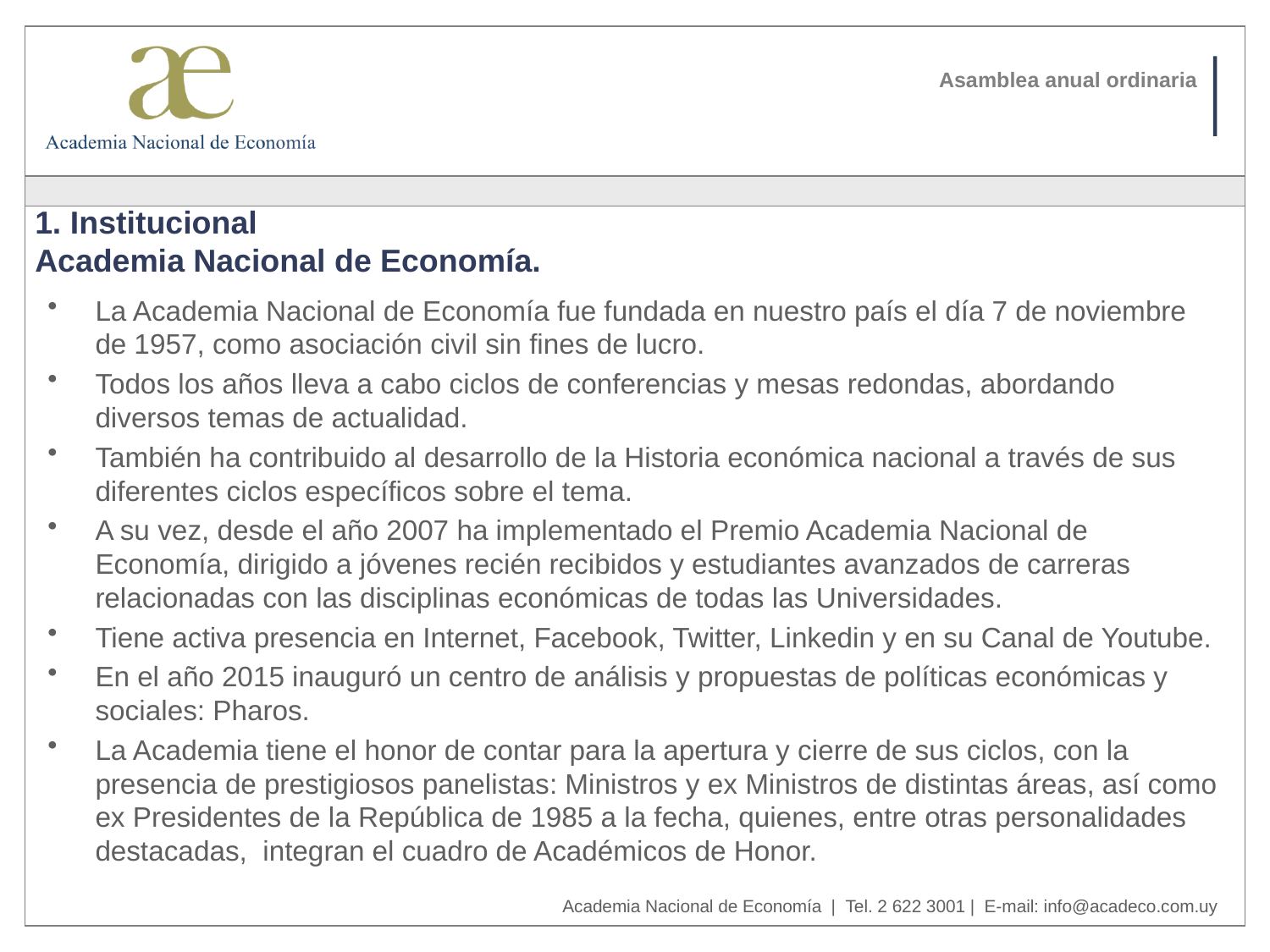

# 1. Institucional Academia Nacional de Economía.
La Academia Nacional de Economía fue fundada en nuestro país el día 7 de noviembre de 1957, como asociación civil sin fines de lucro.
Todos los años lleva a cabo ciclos de conferencias y mesas redondas, abordando diversos temas de actualidad.
También ha contribuido al desarrollo de la Historia económica nacional a través de sus diferentes ciclos específicos sobre el tema.
A su vez, desde el año 2007 ha implementado el Premio Academia Nacional de Economía, dirigido a jóvenes recién recibidos y estudiantes avanzados de carreras relacionadas con las disciplinas económicas de todas las Universidades.
Tiene activa presencia en Internet, Facebook, Twitter, Linkedin y en su Canal de Youtube.
En el año 2015 inauguró un centro de análisis y propuestas de políticas económicas y sociales: Pharos.
La Academia tiene el honor de contar para la apertura y cierre de sus ciclos, con la presencia de prestigiosos panelistas: Ministros y ex Ministros de distintas áreas, así como ex Presidentes de la República de 1985 a la fecha, quienes, entre otras personalidades destacadas,  integran el cuadro de Académicos de Honor.